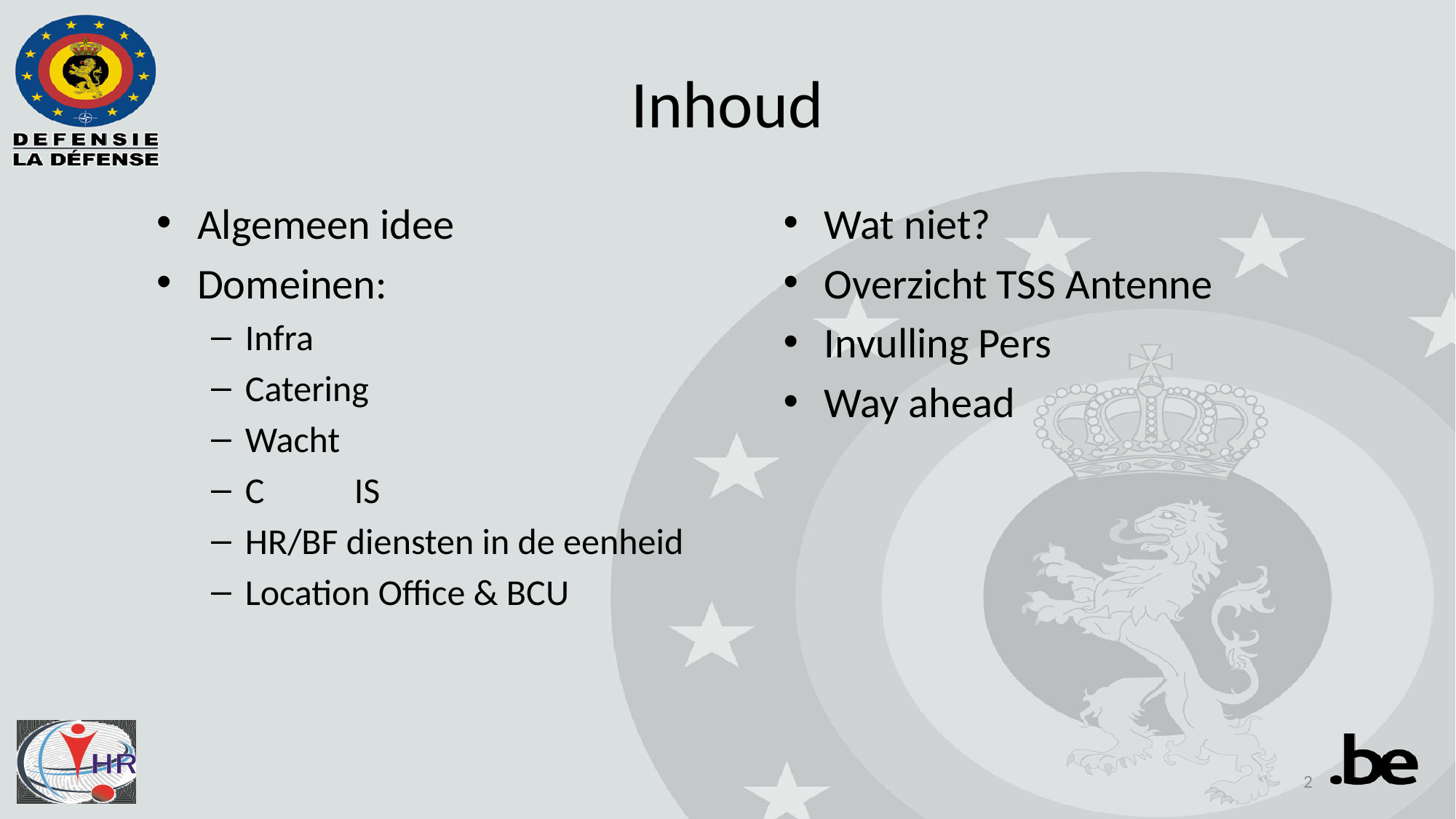

# Inhoud
Algemeen idee
Domeinen:
Infra
Catering
Wacht
C	IS
HR/BF diensten in de eenheid
Location Office & BCU
Wat niet?
Overzicht TSS Antenne
Invulling Pers
Way ahead

2